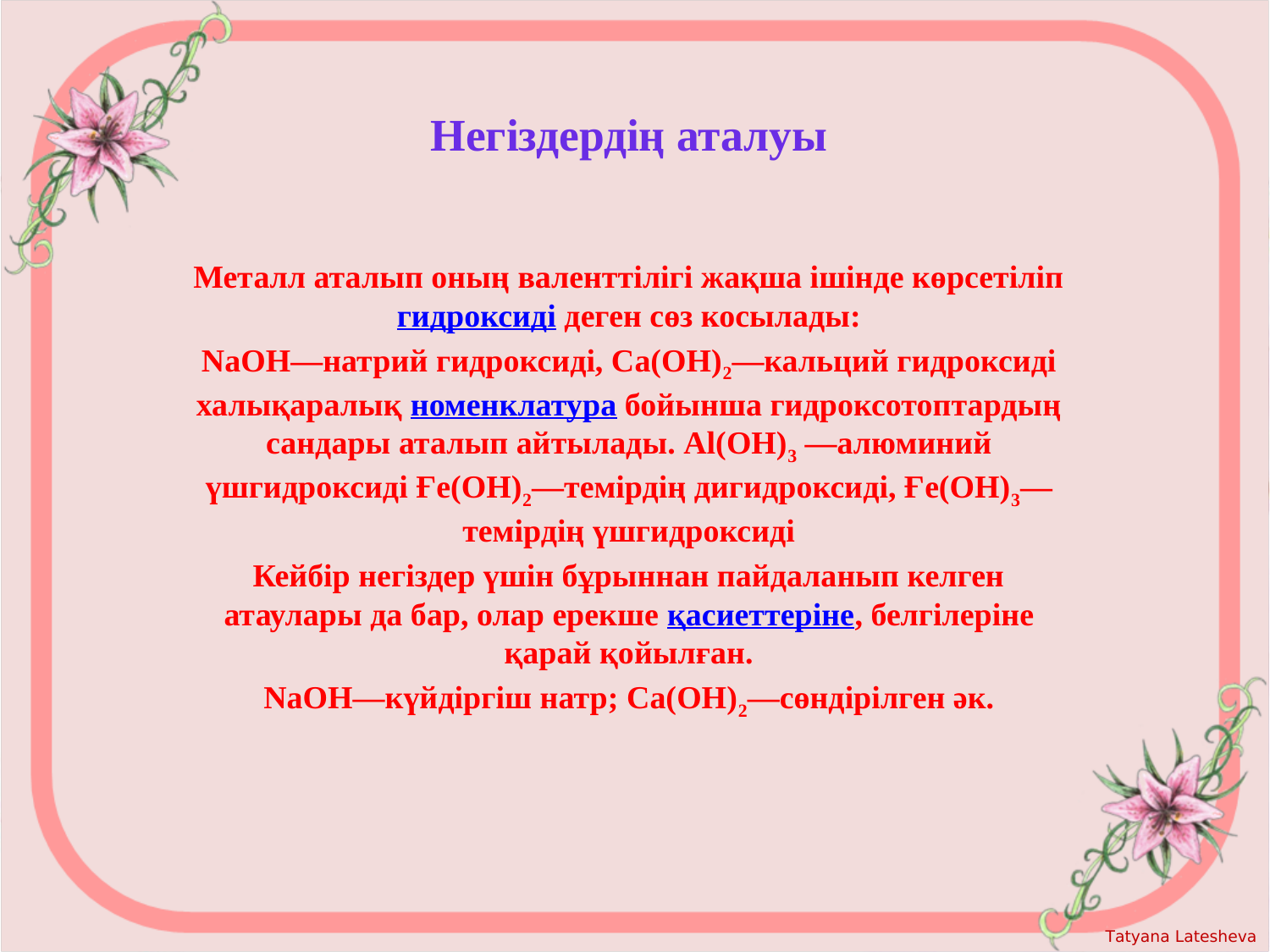

Негіздердің аталуы

Металл аталып оның валенттілігі жақша ішінде көрсетіліп гидроксиді деген сөз косылады:
NaOH—натрий гидроксиді, Са(ОН)2—кальций гидроксиді халықаралық номенклатура бойынша гидроксотоптардың сандары аталып айтылады. Аl(ОН)3 —алюминий үшгидроксиді Ғе(ОН)2—темірдің дигидроксиді, Ғе(ОН)3—темірдің үшгидроксиді
Кейбір негіздер үшін бұрыннан пайдаланып келген атаулары да бар, олар ерекше қасиеттеріне, белгілеріне қарай қойылған.
NaOH—күйдіргіш натр; Са(ОН)2—сөндірілген әк.